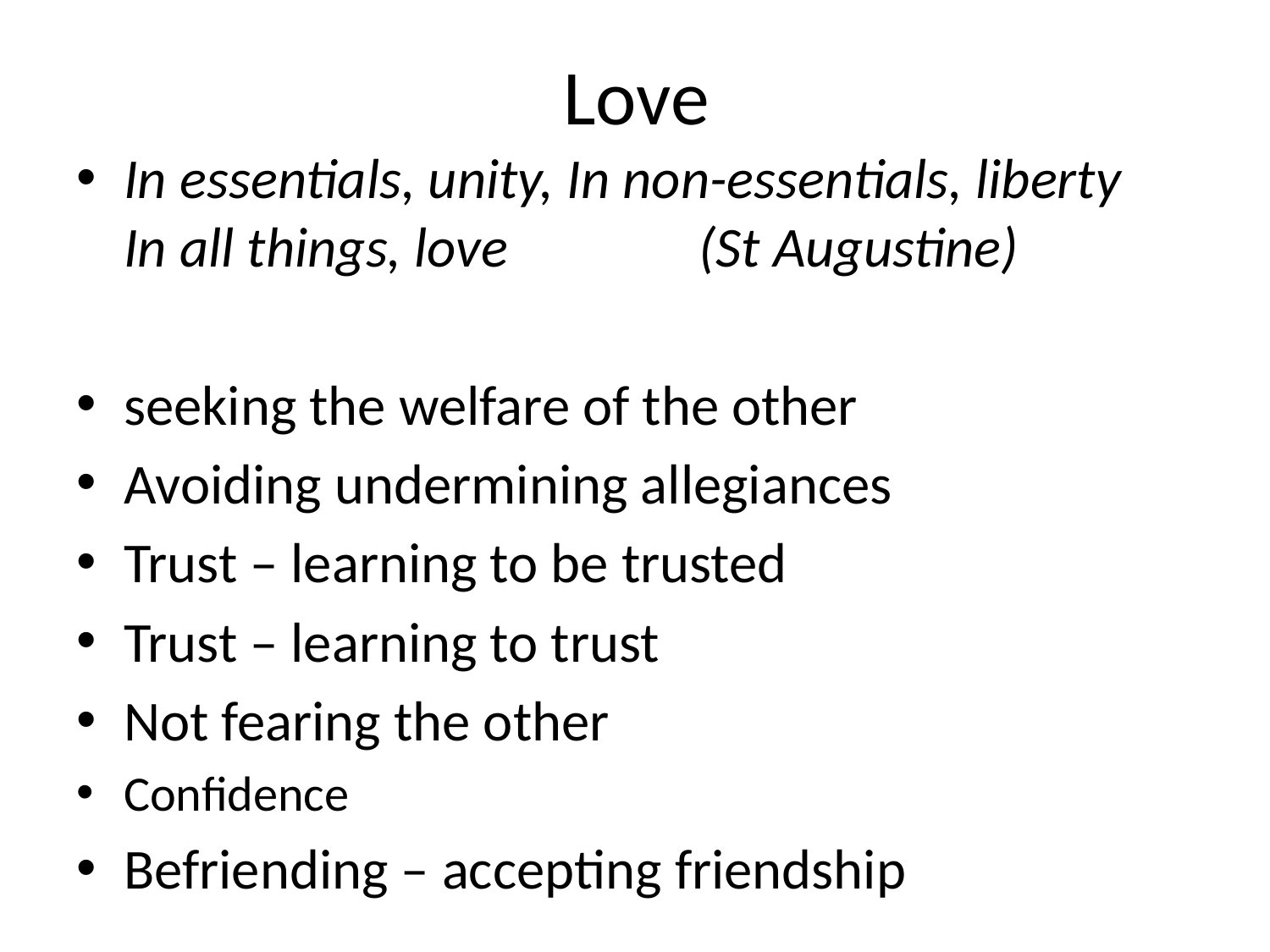

# Love
In essentials, unity, In non-essentials, liberty   In all things, love               (St Augustine)

seeking the welfare of the other
Avoiding undermining allegiances
Trust – learning to be trusted
Trust – learning to trust
Not fearing the other
Confidence
Befriending – accepting friendship